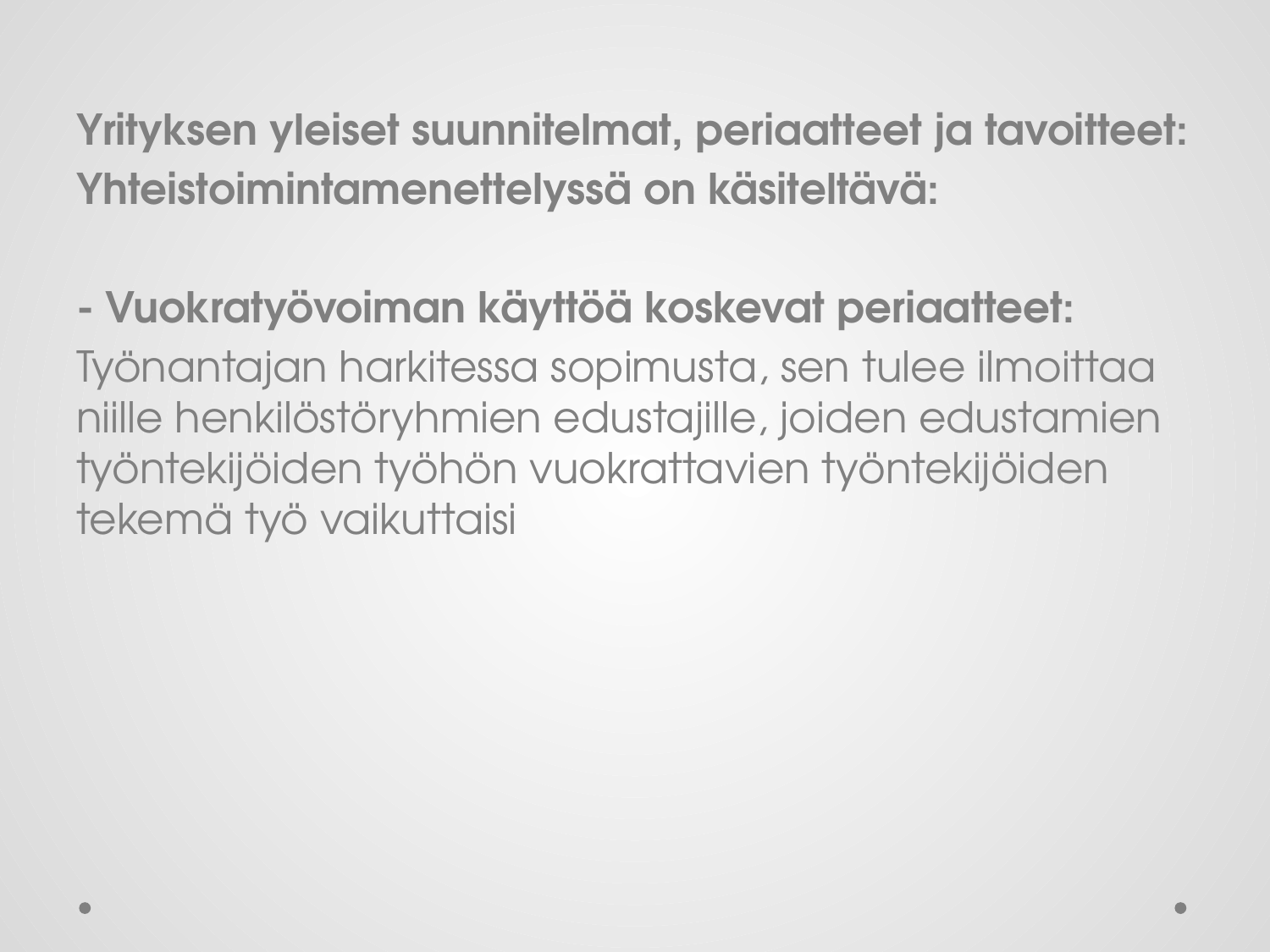

#
Yrityksen yleiset suunnitelmat, periaatteet ja tavoitteet:
Yhteistoimintamenettelyssä on käsiteltävä:

- Vuokratyövoiman käyttöä koskevat periaatteet:
Työnantajan harkitessa sopimusta, sen tulee ilmoittaa niille henkilöstöryhmien edustajille, joiden edustamien työntekijöiden työhön vuokrattavien työntekijöiden tekemä työ vaikuttaisi